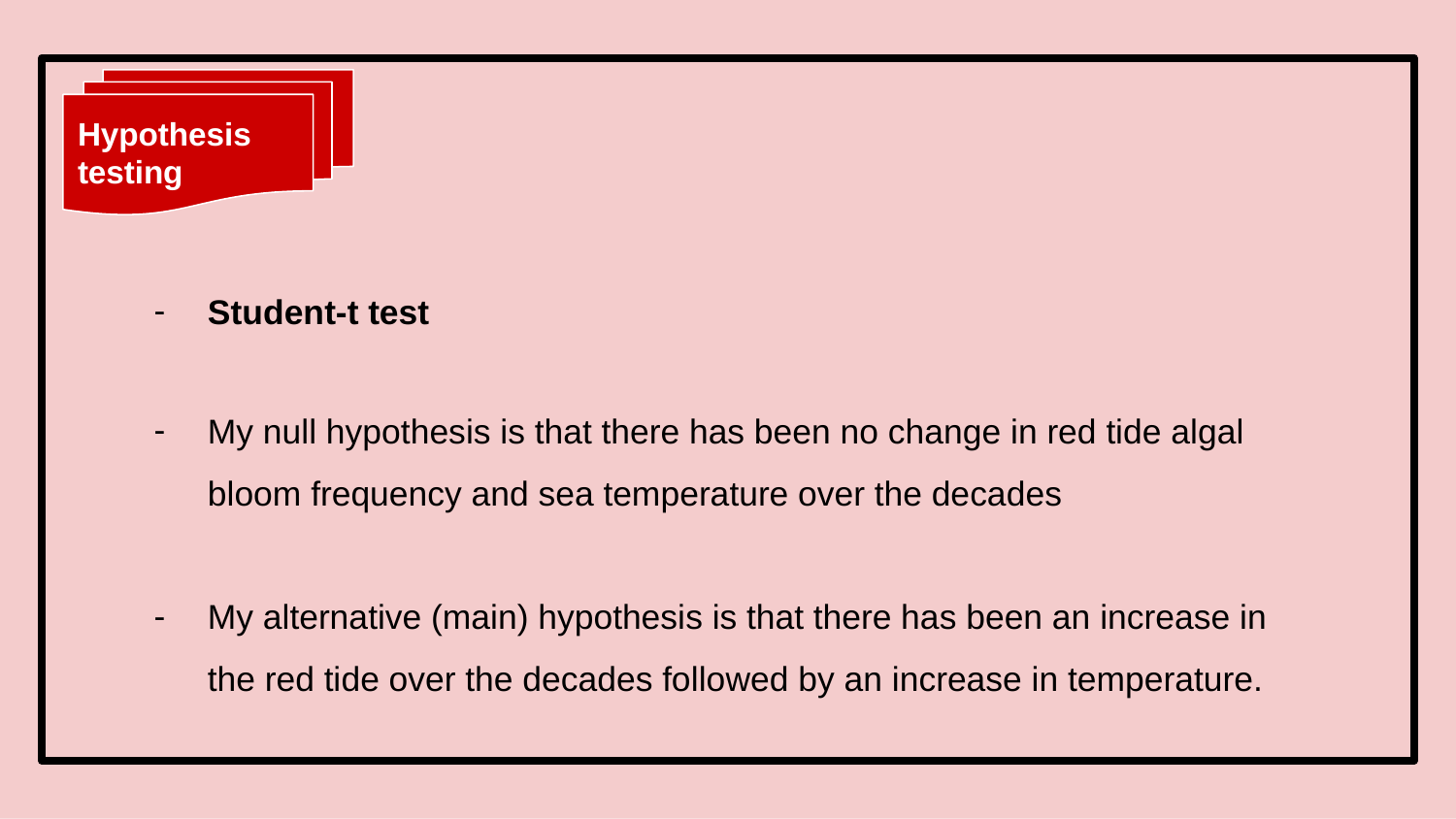

Hypothesis testing
Student-t test
My null hypothesis is that there has been no change in red tide algal bloom frequency and sea temperature over the decades

My alternative (main) hypothesis is that there has been an increase in the red tide over the decades followed by an increase in temperature.